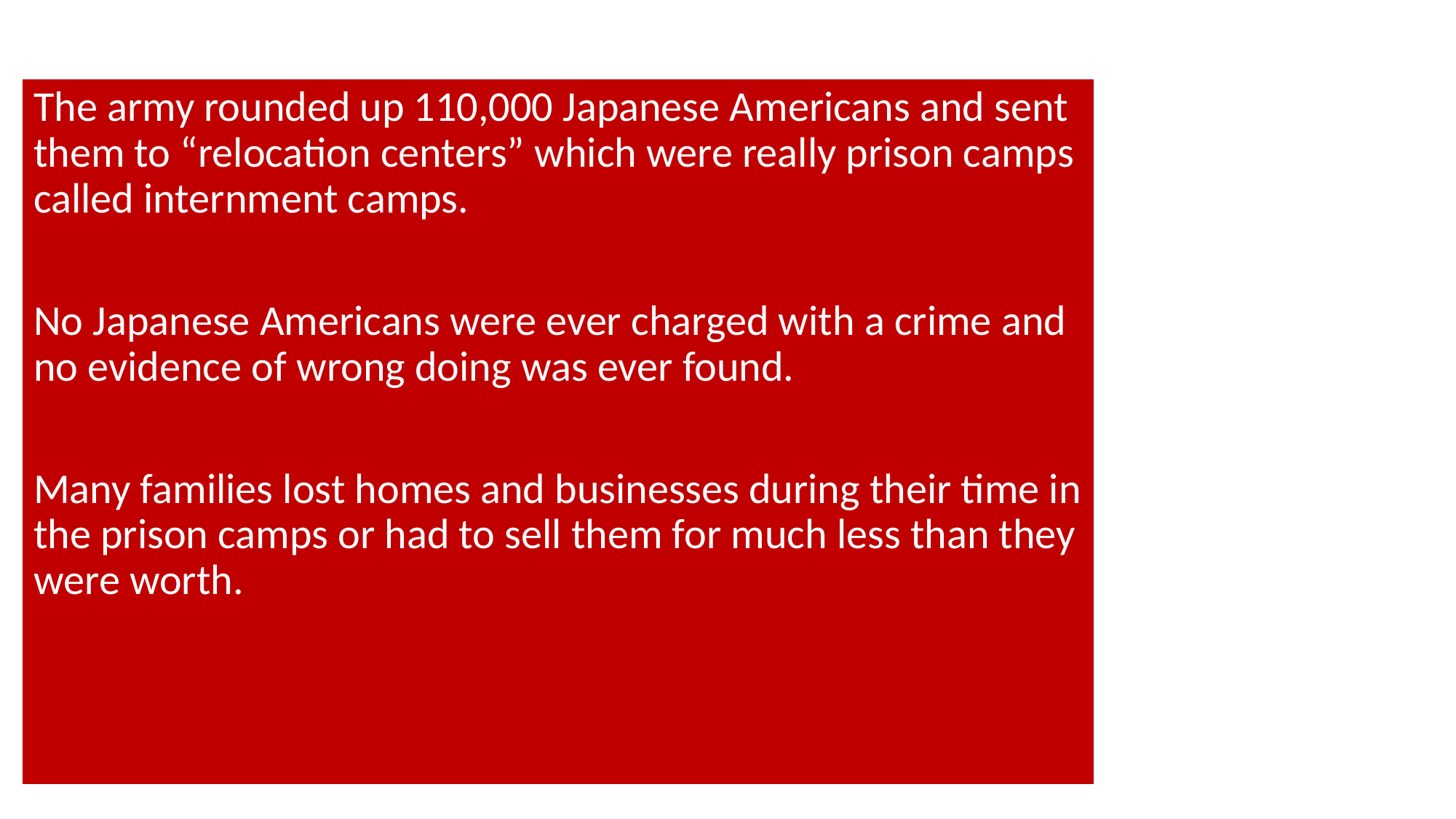

#
The army rounded up 110,000 Japanese Americans and sent them to “relocation centers” which were really prison camps called internment camps.

No Japanese Americans were ever charged with a crime and no evidence of wrong doing was ever found.

Many families lost homes and businesses during their time in the prison camps or had to sell them for much less than they were worth.